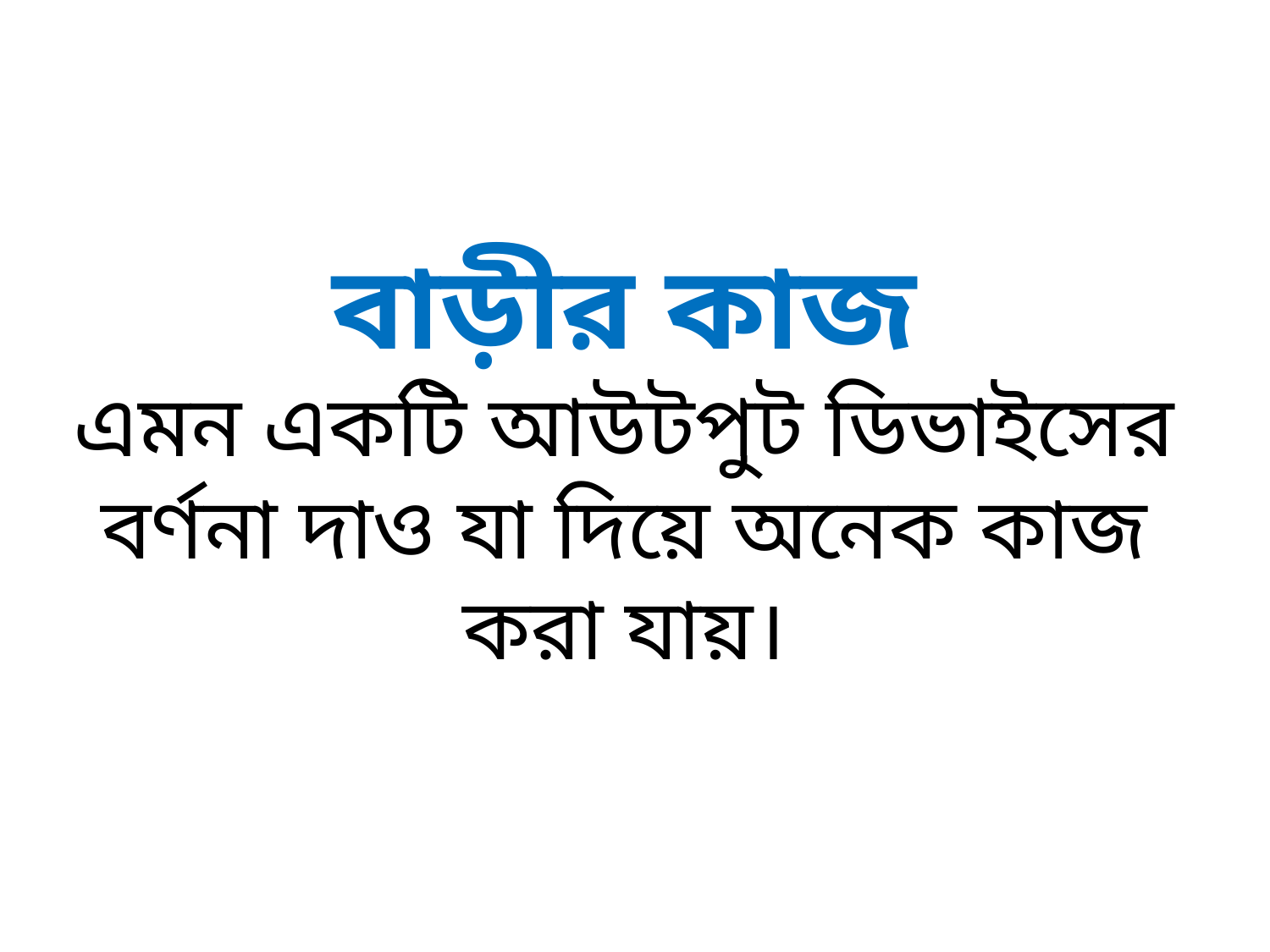

# বাড়ীর কাজ এমন একটি আউটপুট ডিভাইসের বর্ণনা দাও যা দিয়ে অনেক কাজ করা যায়।